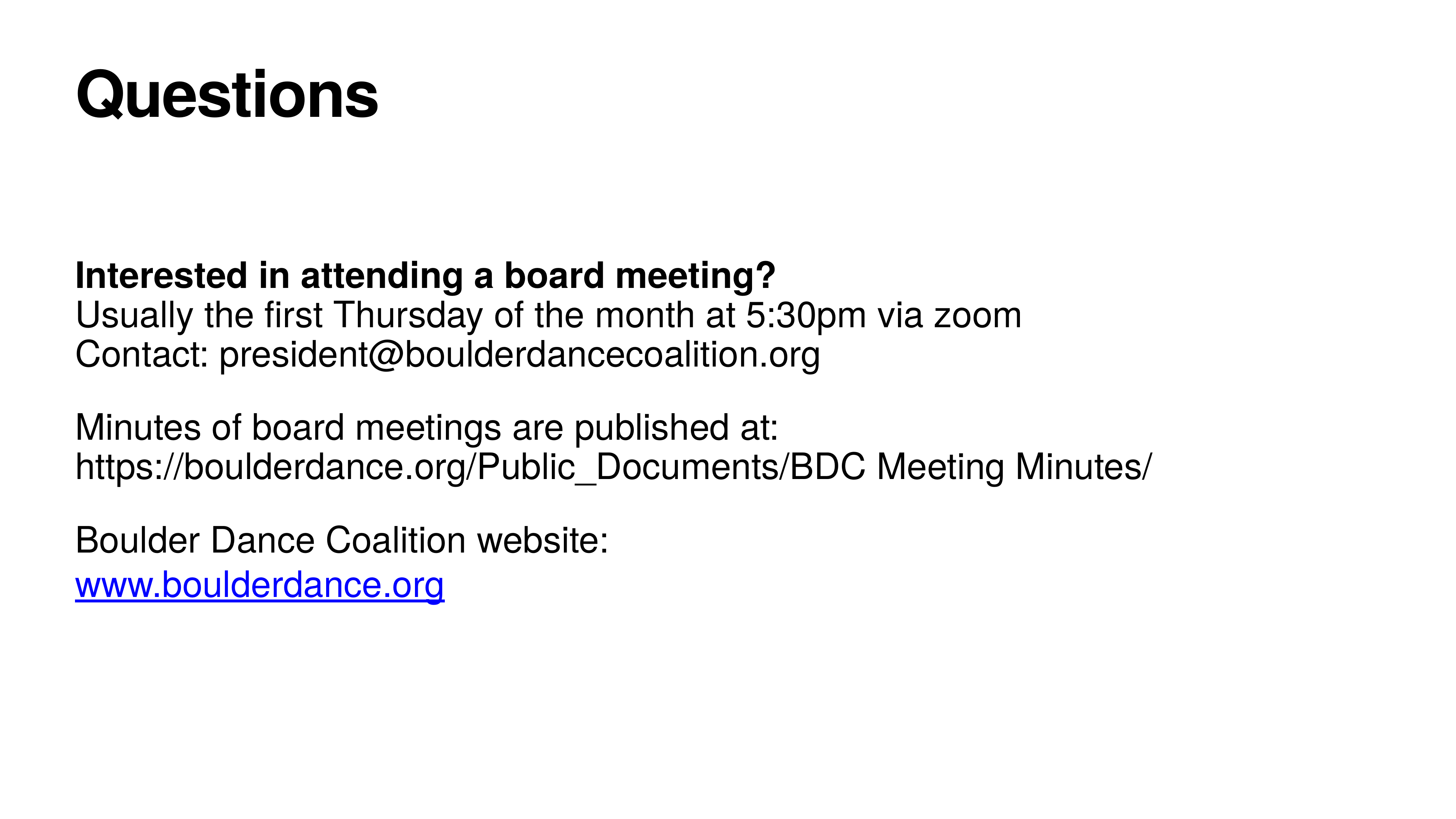

# Questions
Interested in attending a board meeting?
Usually the first Thursday of the month at 5:30pm via zoom
Contact: president@boulderdancecoalition.org
Minutes of board meetings are published at:
https://boulderdance.org/Public_Documents/BDC Meeting Minutes/
Boulder Dance Coalition website:
www.boulderdance.org